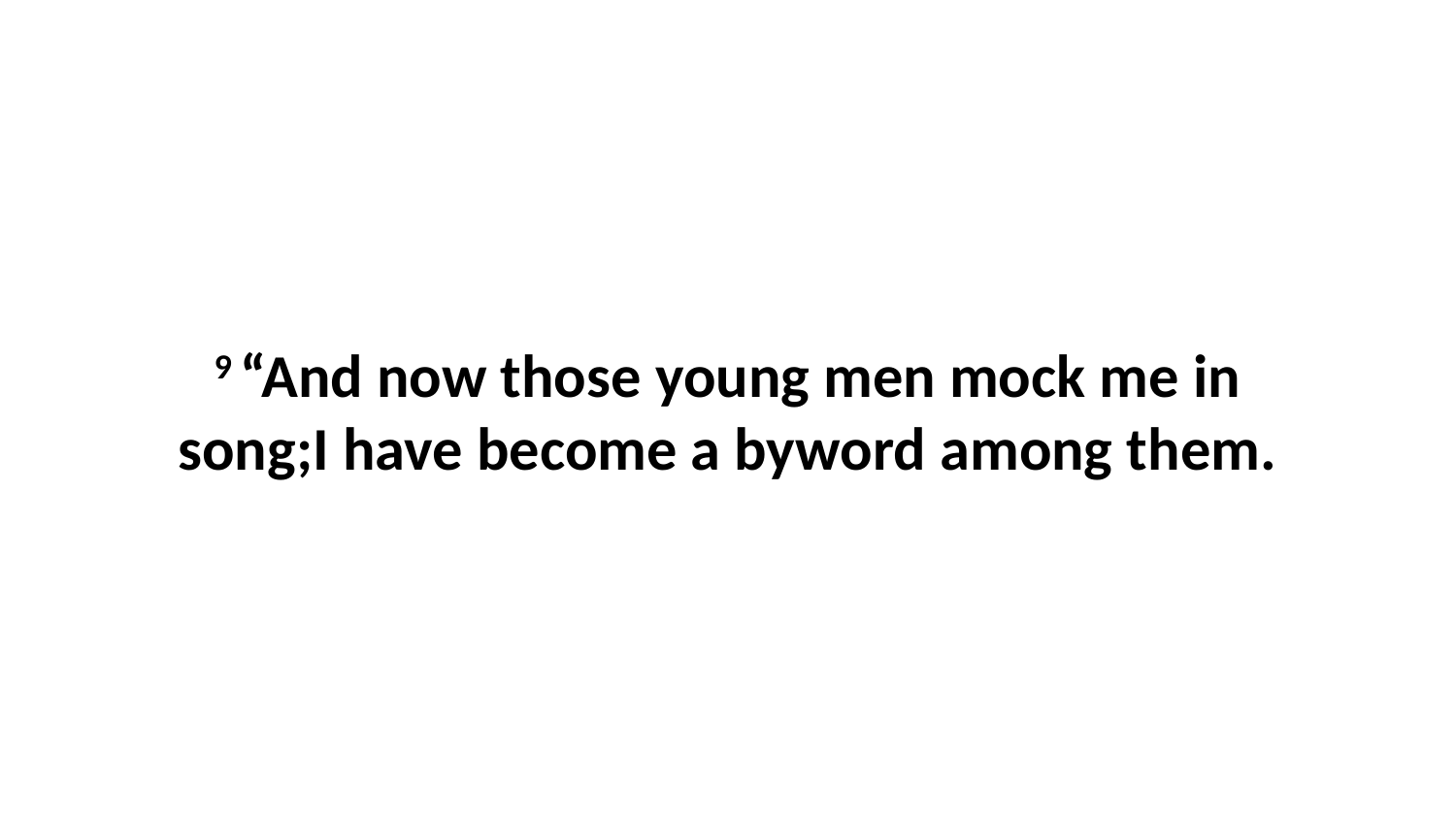

9 “And now those young men mock me in song;I have become a byword among them.